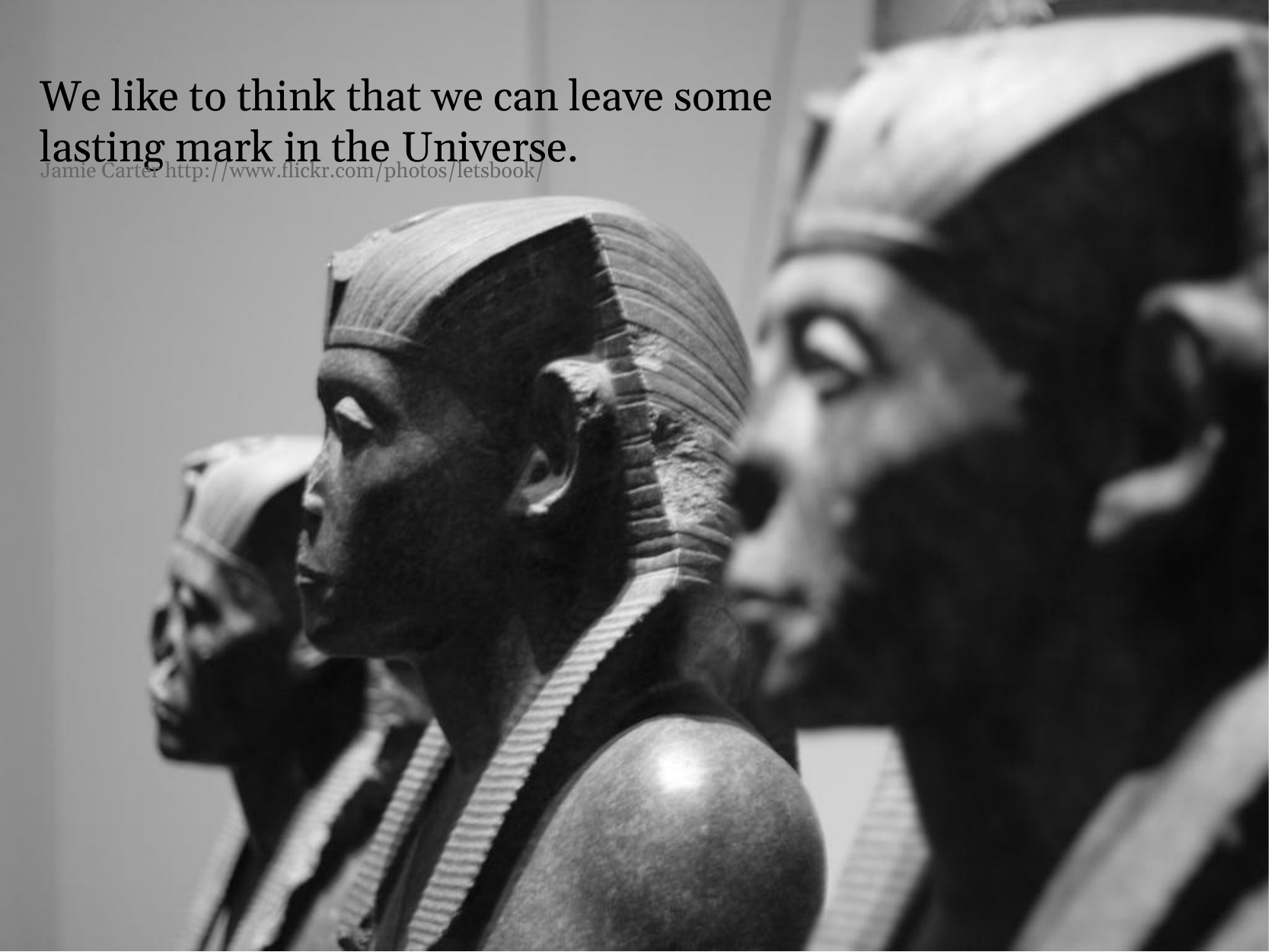

We like to think that we can leave some lasting mark in the Universe.
Jamie Carter http://www.flickr.com/photos/letsbook/